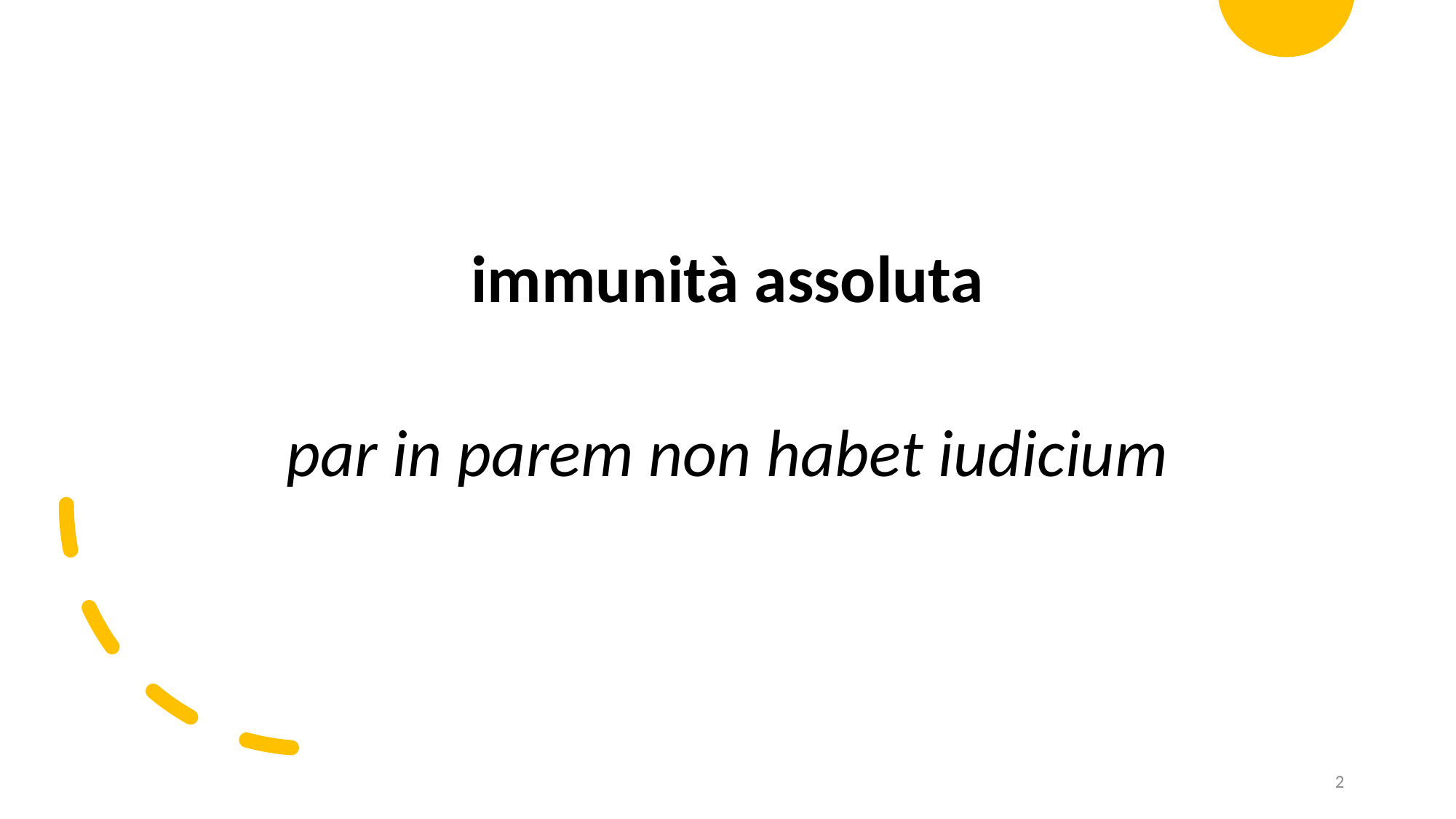

immunità assoluta

par in parem non habet iudicium

2